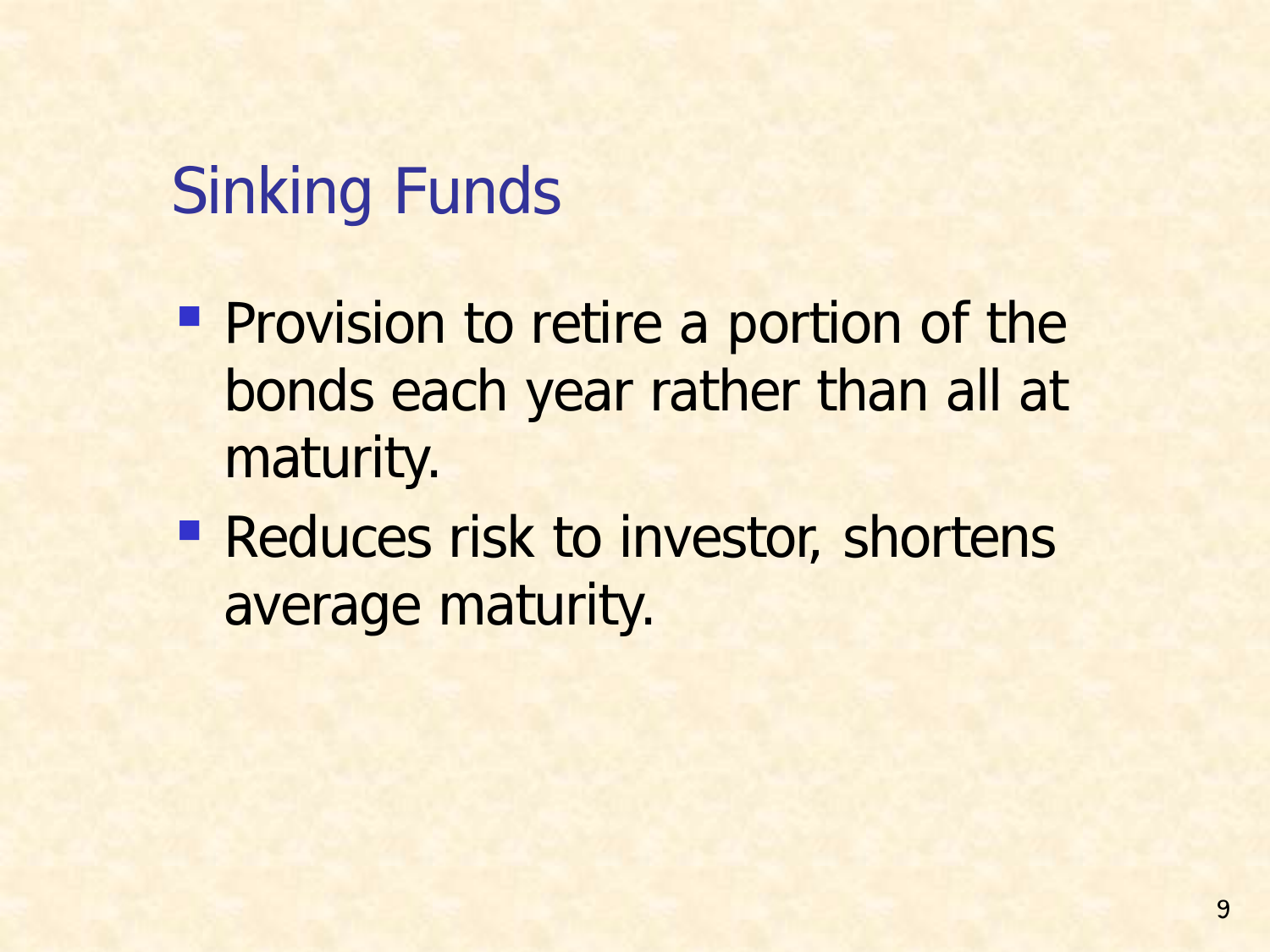

# Sinking Funds
Provision to retire a portion of the bonds each year rather than all at maturity.
Reduces risk to investor, shortens average maturity.
9